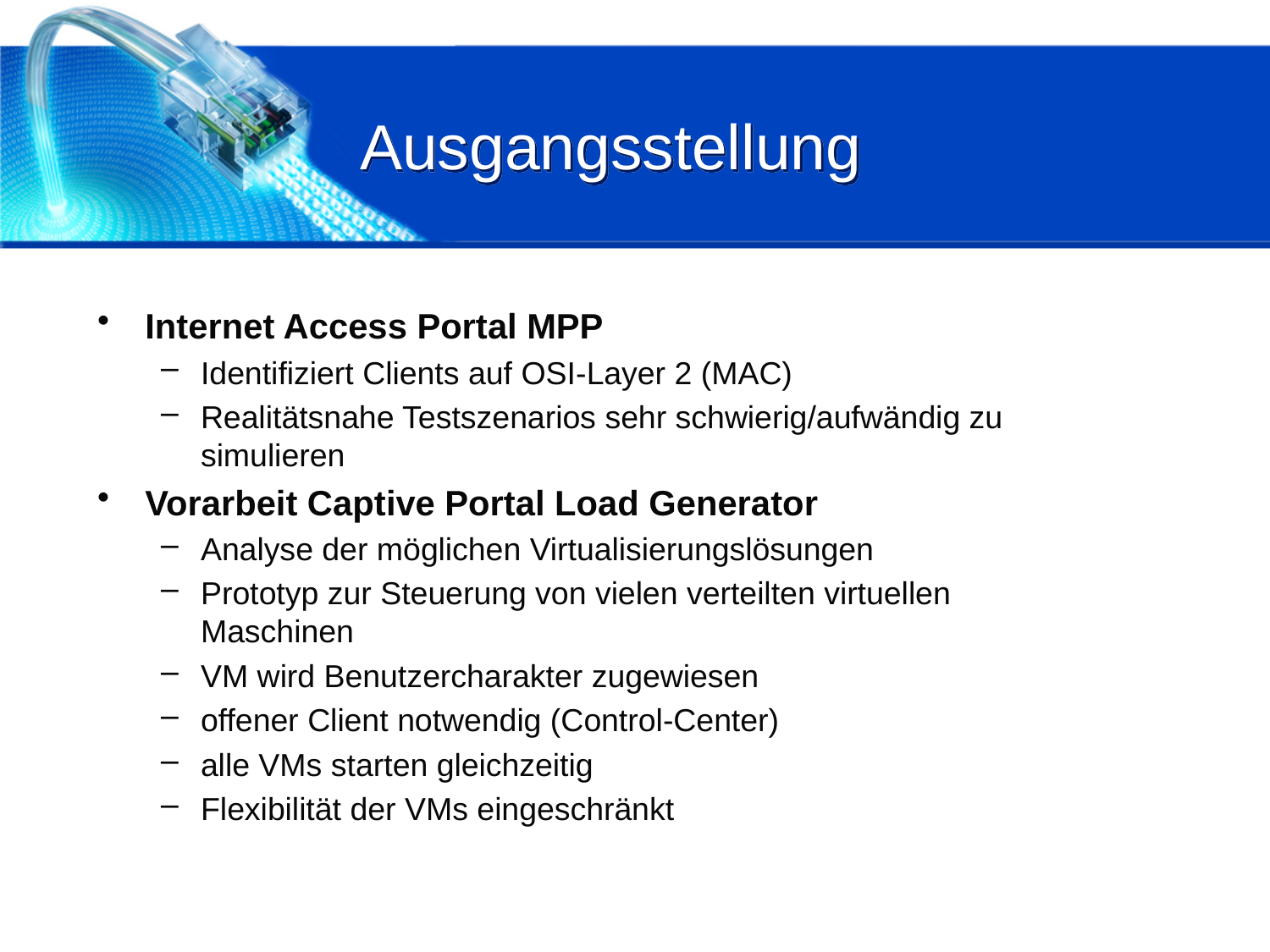

# Ausgangsstellung
Internet Access Portal MPP
Identifiziert Clients auf OSI-Layer 2 (MAC)
Realitätsnahe Testszenarios sehr schwierig/aufwändig zu simulieren
Vorarbeit Captive Portal Load Generator
Analyse der möglichen Virtualisierungslösungen
Prototyp zur Steuerung von vielen verteilten virtuellen Maschinen
VM wird Benutzercharakter zugewiesen
offener Client notwendig (Control-Center)
alle VMs starten gleichzeitig
Flexibilität der VMs eingeschränkt